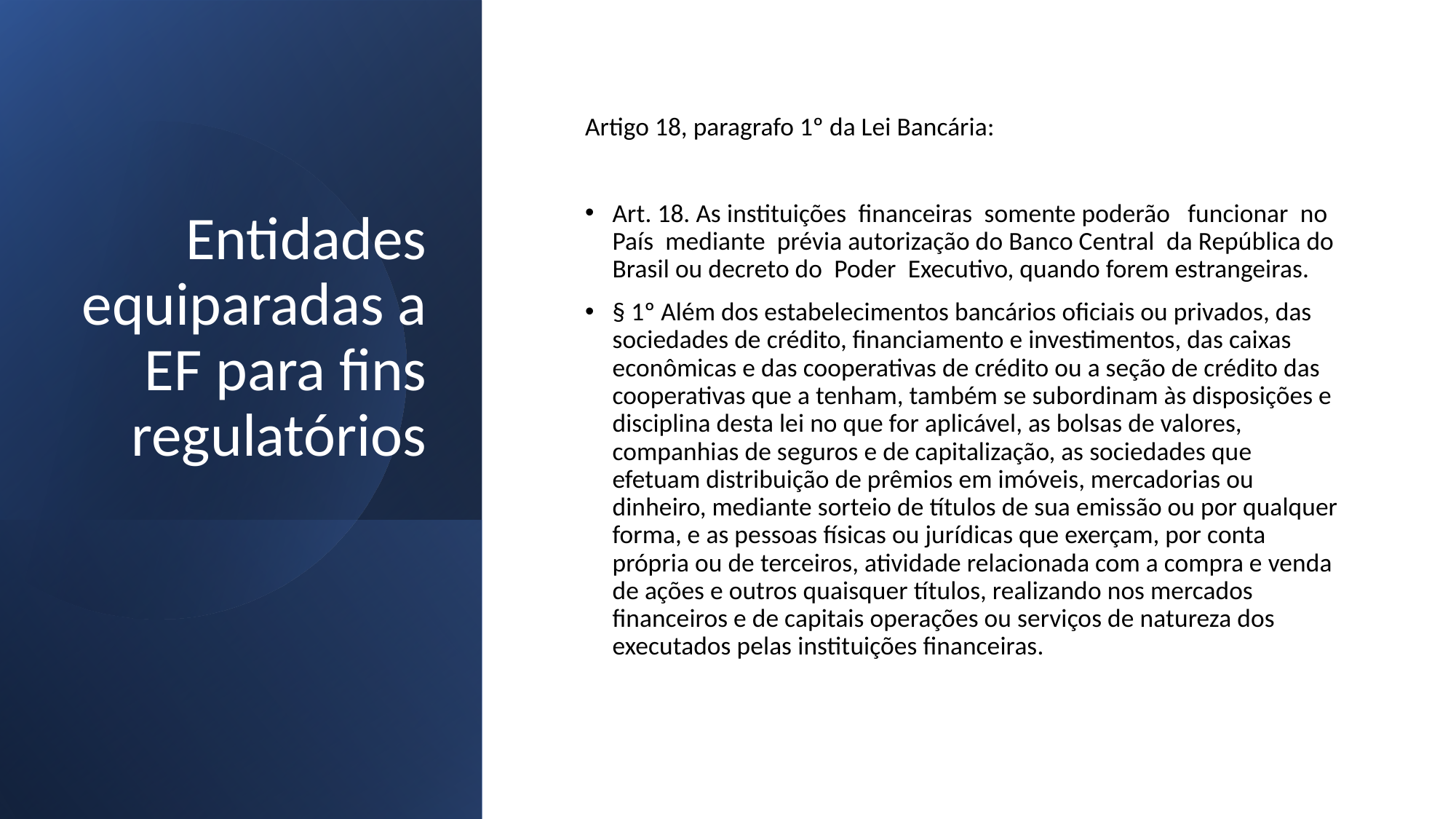

# Entidades equiparadas a EF para fins regulatórios
Artigo 18, paragrafo 1º da Lei Bancária:

Art. 18. As instituições  financeiras  somente poderão   funcionar  no País  mediante  prévia autorização do Banco Central  da República do Brasil ou decreto do  Poder  Executivo, quando forem estrangeiras.
§ 1º Além dos estabelecimentos bancários oficiais ou privados, das sociedades de crédito, financiamento e investimentos, das caixas econômicas e das cooperativas de crédito ou a seção de crédito das cooperativas que a tenham, também se subordinam às disposições e disciplina desta lei no que for aplicável, as bolsas de valores, companhias de seguros e de capitalização, as sociedades que efetuam distribuição de prêmios em imóveis, mercadorias ou dinheiro, mediante sorteio de títulos de sua emissão ou por qualquer forma, e as pessoas físicas ou jurídicas que exerçam, por conta própria ou de terceiros, atividade relacionada com a compra e venda de ações e outros quaisquer títulos, realizando nos mercados financeiros e de capitais operações ou serviços de natureza dos executados pelas instituições financeiras.